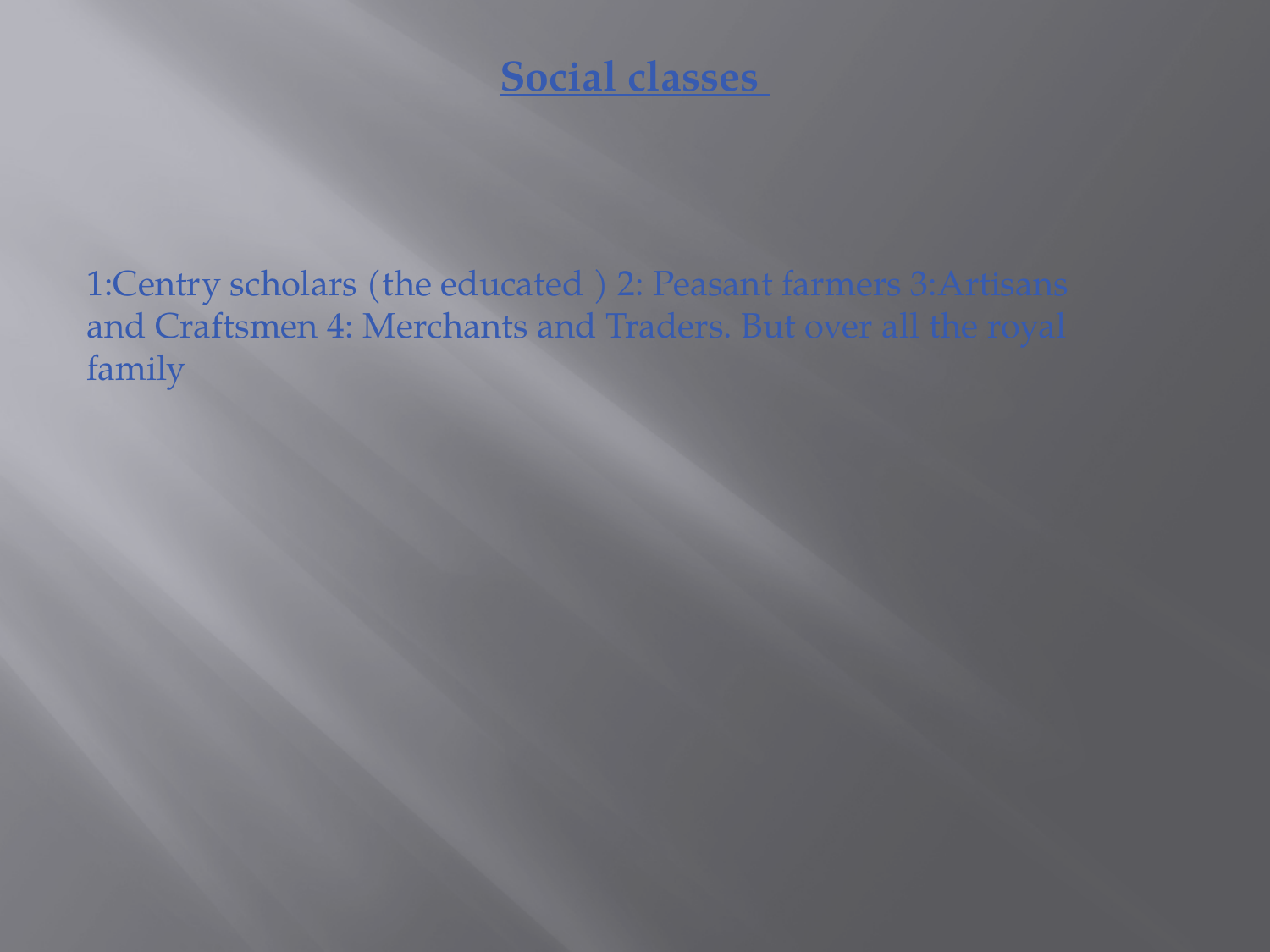

Social classes
1:Centry scholars (the educated ) 2: Peasant farmers 3:Artisans and Craftsmen 4: Merchants and Traders. But over all the royal family